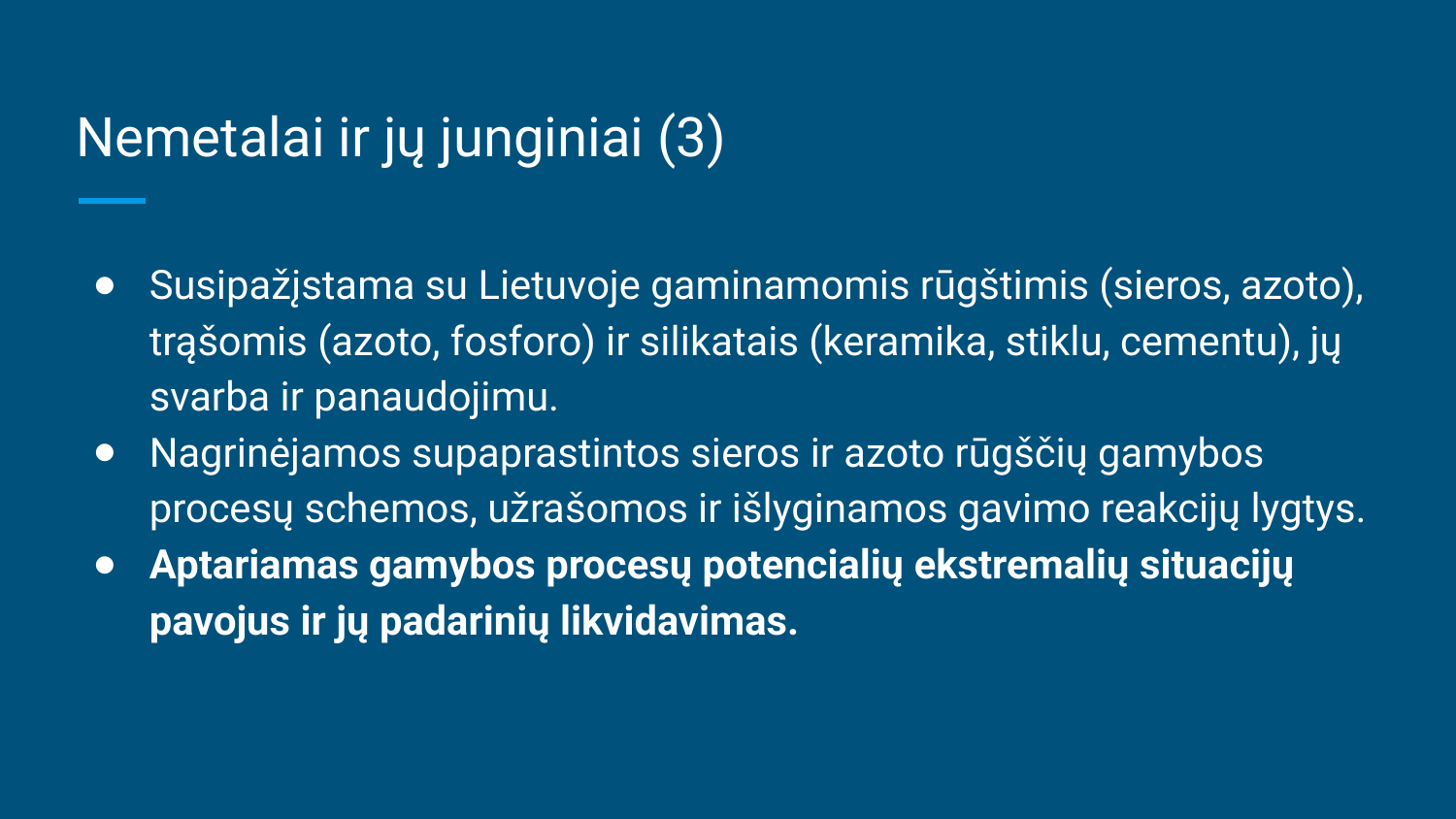

# Nemetalai ir jų junginiai (3)
Susipažįstama su Lietuvoje gaminamomis rūgštimis (sieros, azoto), trąšomis (azoto, fosforo) ir silikatais (keramika, stiklu, cementu), jų svarba ir panaudojimu.
Nagrinėjamos supaprastintos sieros ir azoto rūgščių gamybos procesų schemos, užrašomos ir išlyginamos gavimo reakcijų lygtys.
Aptariamas gamybos procesų potencialių ekstremalių situacijų pavojus ir jų padarinių likvidavimas.